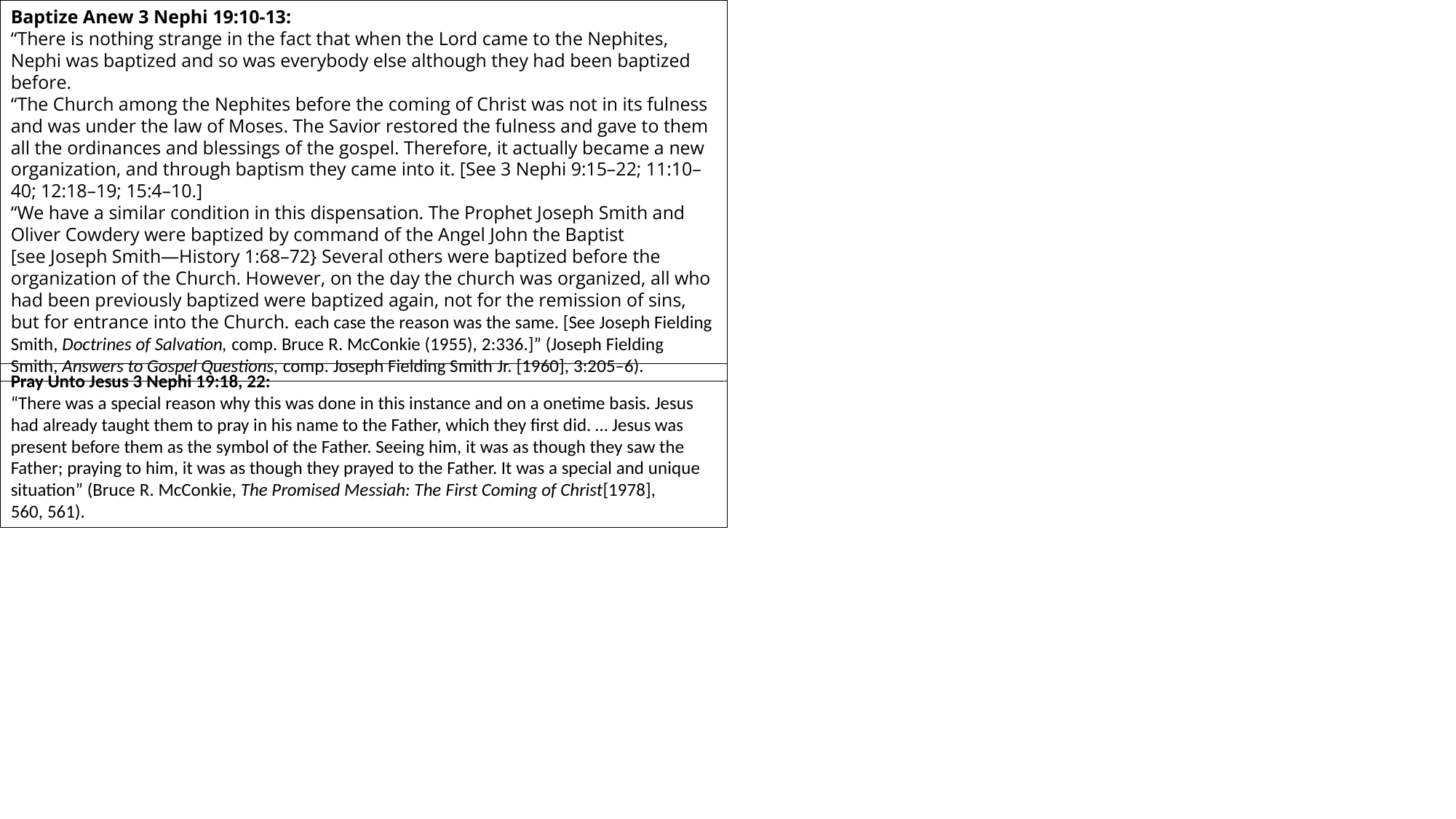

Baptize Anew 3 Nephi 19:10-13:
“There is nothing strange in the fact that when the Lord came to the Nephites, Nephi was baptized and so was everybody else although they had been baptized before.
“The Church among the Nephites before the coming of Christ was not in its fulness and was under the law of Moses. The Savior restored the fulness and gave to them all the ordinances and blessings of the gospel. Therefore, it actually became a new organization, and through baptism they came into it. [See 3 Nephi 9:15–22; 11:10–40; 12:18–19; 15:4–10.]
“We have a similar condition in this dispensation. The Prophet Joseph Smith and Oliver Cowdery were baptized by command of the Angel John the Baptist [see Joseph Smith—History 1:68–72} Several others were baptized before the organization of the Church. However, on the day the church was organized, all who had been previously baptized were baptized again, not for the remission of sins, but for entrance into the Church. each case the reason was the same. [See Joseph Fielding Smith, Doctrines of Salvation, comp. Bruce R. McConkie (1955), 2:336.]” (Joseph Fielding Smith, Answers to Gospel Questions, comp. Joseph Fielding Smith Jr. [1960], 3:205–6).
Pray Unto Jesus 3 Nephi 19:18, 22:
“There was a special reason why this was done in this instance and on a onetime basis. Jesus had already taught them to pray in his name to the Father, which they first did. … Jesus was present before them as the symbol of the Father. Seeing him, it was as though they saw the Father; praying to him, it was as though they prayed to the Father. It was a special and unique situation” (Bruce R. McConkie, The Promised Messiah: The First Coming of Christ[1978], 560, 561).